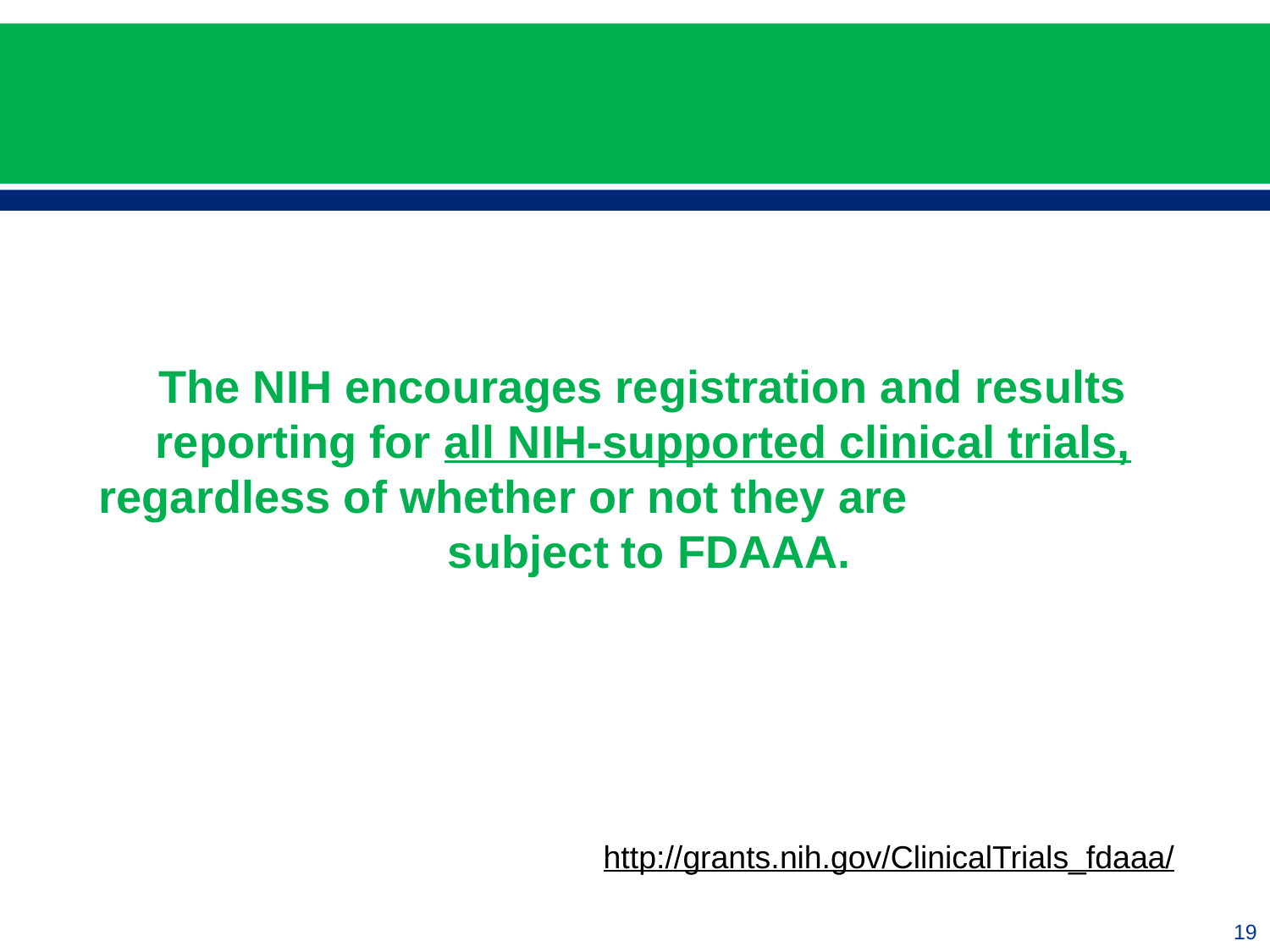

The NIH encourages registration and results reporting for all NIH-supported clinical trials, regardless of whether or not they are                        subject to FDAAA.

http://grants.nih.gov/ClinicalTrials_fdaaa/

19